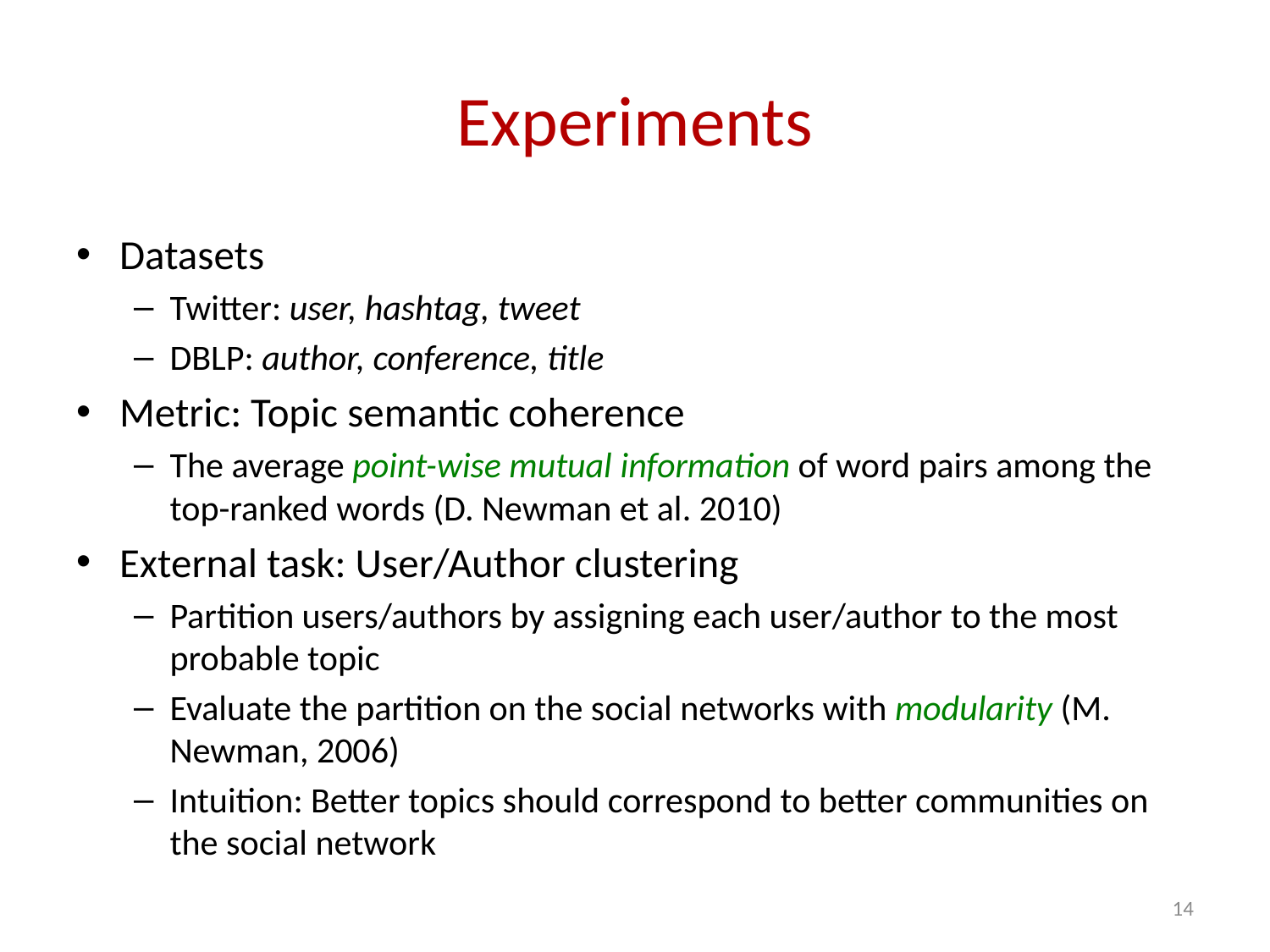

# Experiments
Datasets
Twitter: user, hashtag, tweet
DBLP: author, conference, title
Metric: Topic semantic coherence
The average point-wise mutual information of word pairs among the top-ranked words (D. Newman et al. 2010)
External task: User/Author clustering
Partition users/authors by assigning each user/author to the most probable topic
Evaluate the partition on the social networks with modularity (M. Newman, 2006)
Intuition: Better topics should correspond to better communities on the social network
14